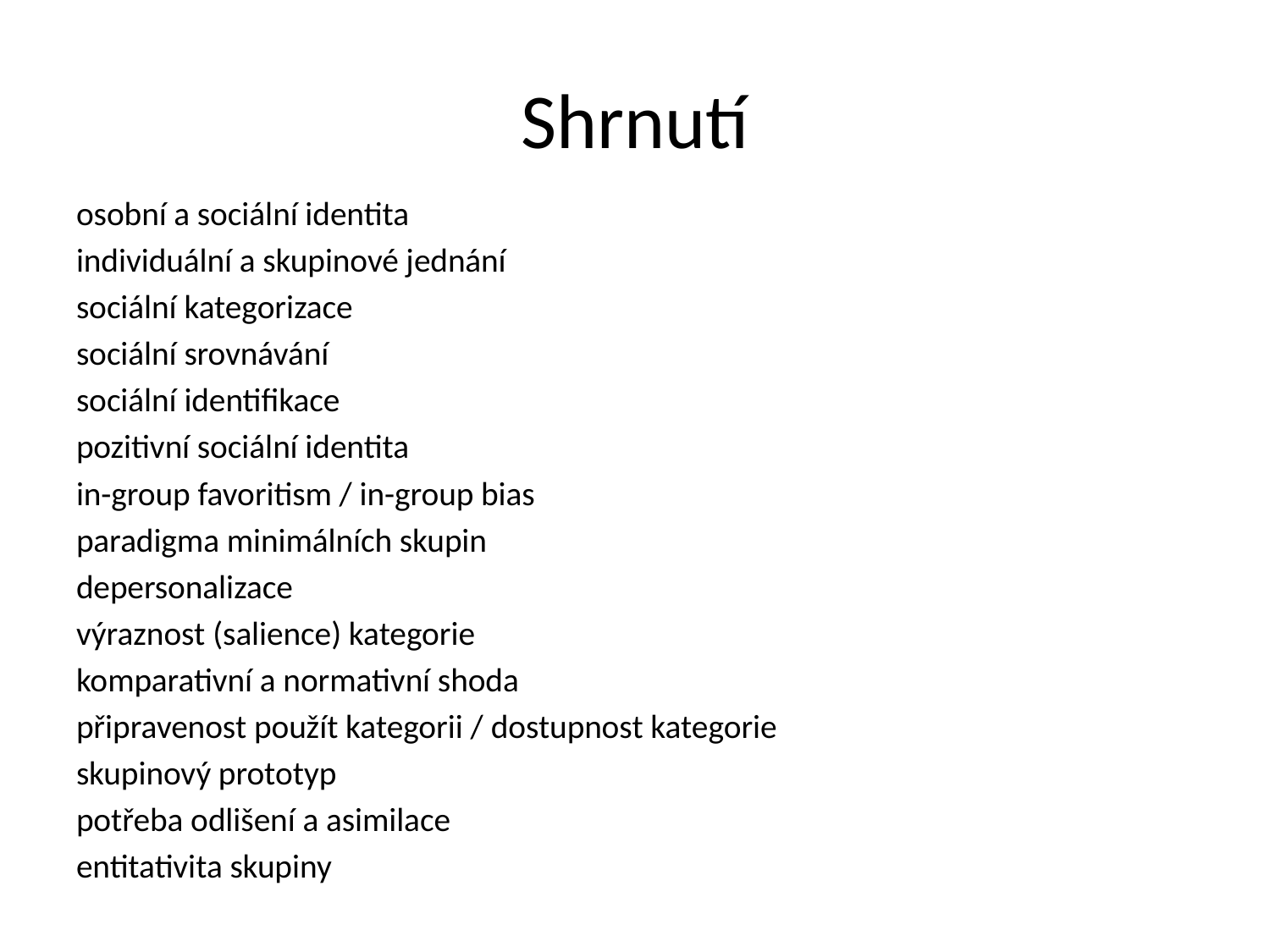

# Shrnutí
osobní a sociální identita
individuální a skupinové jednání
sociální kategorizace
sociální srovnávání
sociální identifikace
pozitivní sociální identita
in-group favoritism / in-group bias
paradigma minimálních skupin
depersonalizace
výraznost (salience) kategorie
komparativní a normativní shoda
připravenost použít kategorii / dostupnost kategorie
skupinový prototyp
potřeba odlišení a asimilace
entitativita skupiny